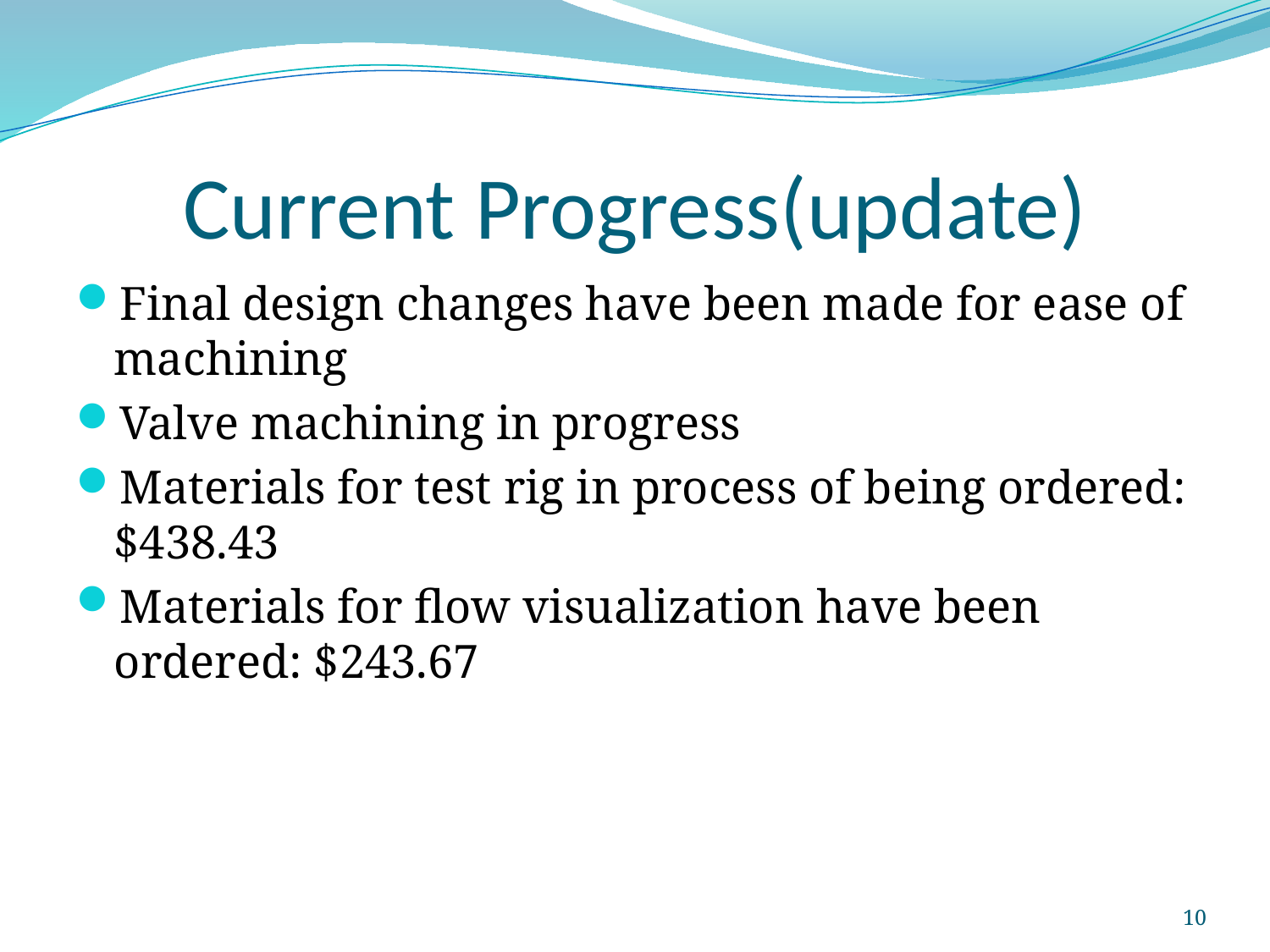

# Current Progress(update)
Final design changes have been made for ease of machining
Valve machining in progress
Materials for test rig in process of being ordered: $438.43
Materials for flow visualization have been ordered: $243.67

10